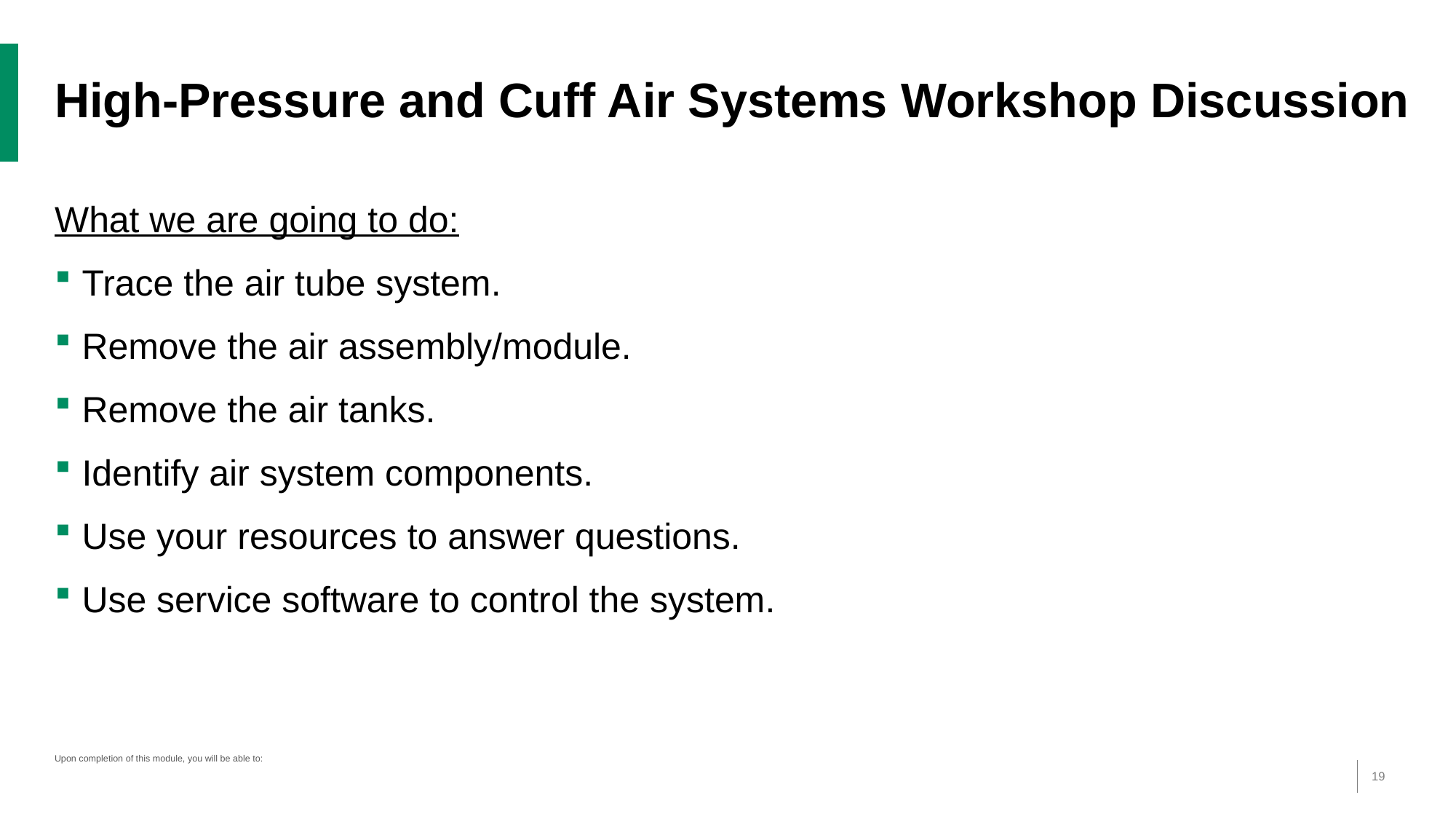

# High-Pressure and Cuff Air Systems Workshop Discussion
What we are going to do:
Trace the air tube system.
Remove the air assembly/module.
Remove the air tanks.
Identify air system components.
Use your resources to answer questions.
Use service software to control the system.

Upon completion of this module, you will be able to:
19